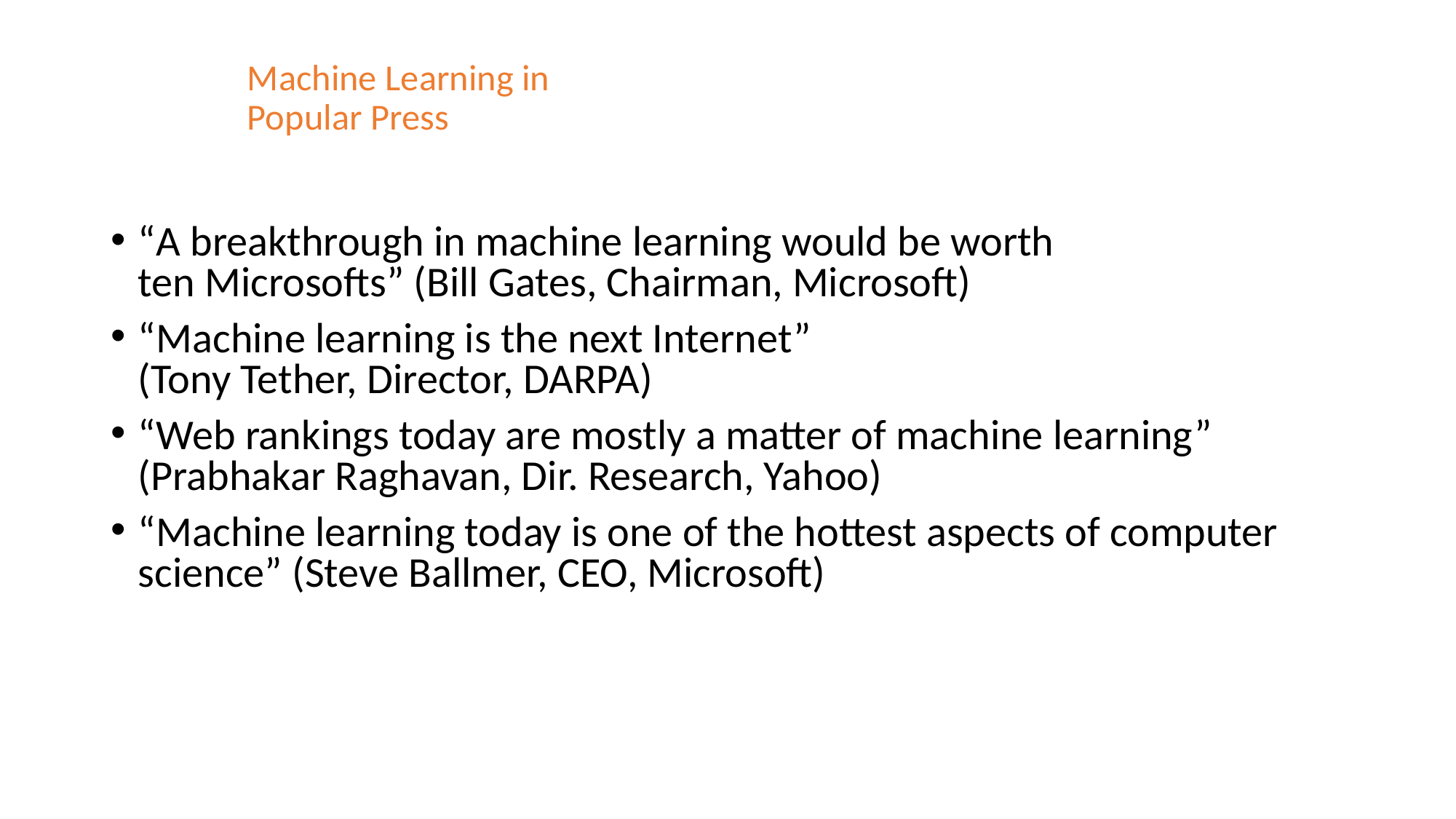

# Machine Learning in Popular Press
“A breakthrough in machine learning would be worth
ten Microsofts” (Bill Gates, Chairman, Microsoft)
“Machine learning is the next Internet”
(Tony Tether, Director, DARPA)
“Web rankings today are mostly a matter of machine learning” (Prabhakar Raghavan, Dir. Research, Yahoo)
“Machine learning today is one of the hottest aspects of computer science” (Steve Ballmer, CEO, Microsoft)